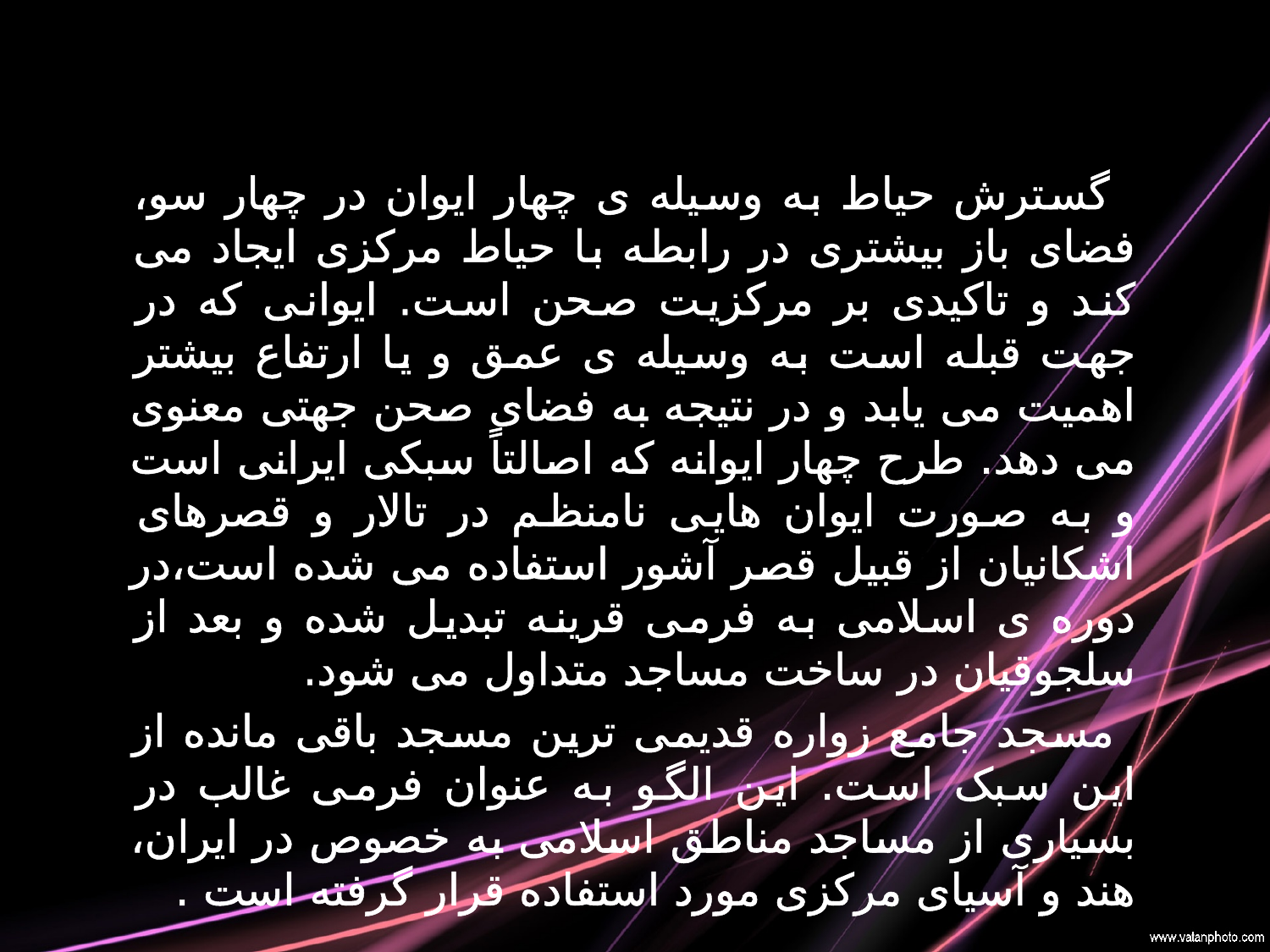

گسترش حیاط به وسیله ی چهار ایوان در چهار سو، فضای باز بیشتری در رابطه با حیاط مرکزی ایجاد می کند و تاکیدی بر مرکزیت صحن است. ایوانی که در جهت قبله است به وسیله ی عمق و یا ارتفاع بیشتر اهمیت می یابد و در نتیجه به فضای صحن جهتی معنوی می دهد. طرح چهار ایوانه که اصالتاً سبکی ایرانی است و به صورت ایوان هایی نامنظم در تالار و قصرهای اشکانیان از قبیل قصر آشور استفاده می شده است،در دوره ی اسلامی به فرمی قرینه تبدیل شده و بعد از سلجوقیان در ساخت مساجد متداول می شود.
    مسجد جامع زواره قدیمی ترین مسجد باقی مانده از این سبک است. این الگو به عنوان فرمی غالب در بسیاری از مساجد مناطق اسلامی به خصوص در ایران، هند و آسیای مرکزی مورد استفاده قرار گرفته است .